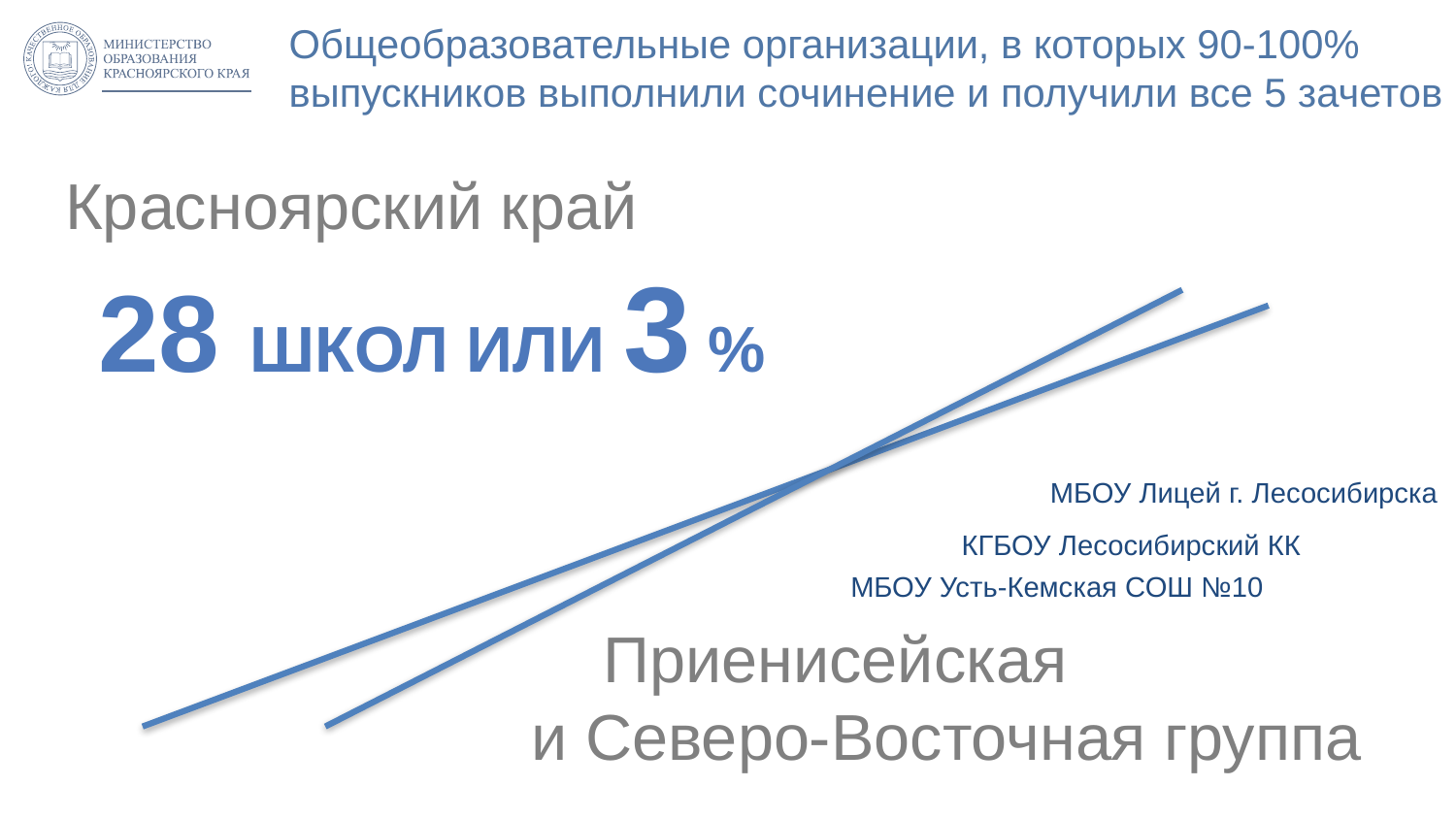

# Общеобразовательные организации, в которых 90-100% выпускников выполнили сочинение и получили все 5 зачетов
Красноярский край

28 ШКОЛ ИЛИ 3 %
МБОУ Лицей г. Лесосибирска
КГБОУ Лесосибирский КК
МБОУ Усть-Кемская СОШ №10
    Приенисейская
и Северо-Восточная группа
5